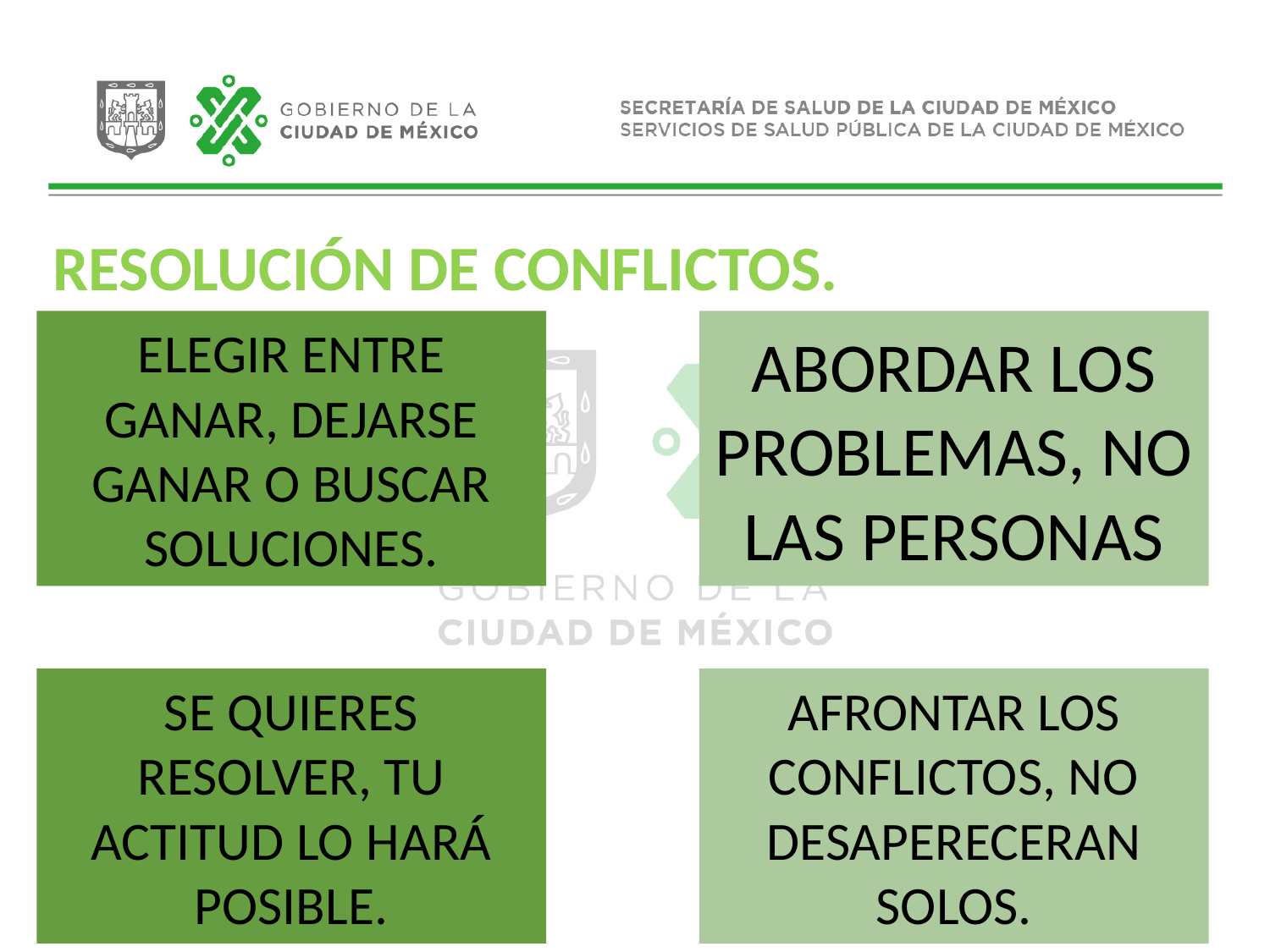

RESOLUCIÓN DE CONFLICTOS.
ELEGIR ENTRE GANAR, DEJARSE GANAR O BUSCAR SOLUCIONES.
ABORDAR LOS PROBLEMAS, NO LAS PERSONAS
SE QUIERES RESOLVER, TU ACTITUD LO HARÁ POSIBLE.
AFRONTAR LOS CONFLICTOS, NO DESAPERECERAN SOLOS.